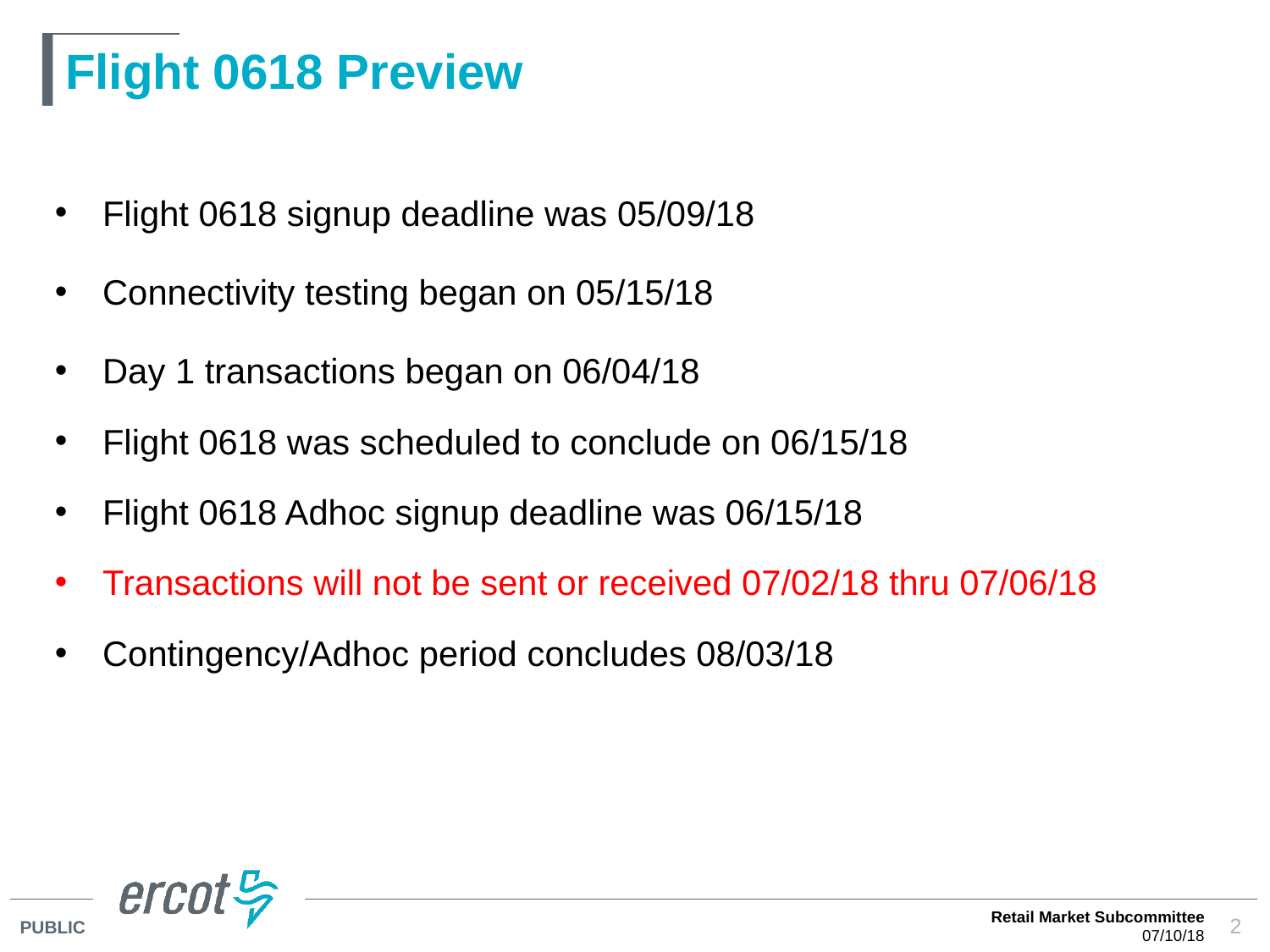

# Flight 0618 Preview

Flight 0618 signup deadline was 05/09/18
Connectivity testing began on 05/15/18
Day 1 transactions began on 06/04/18
Flight 0618 was scheduled to conclude on 06/15/18
Flight 0618 Adhoc signup deadline was 06/15/18
Transactions will not be sent or received 07/02/18 thru 07/06/18
Contingency/Adhoc period concludes 08/03/18
Retail Market Subcommittee
07/10/18
2